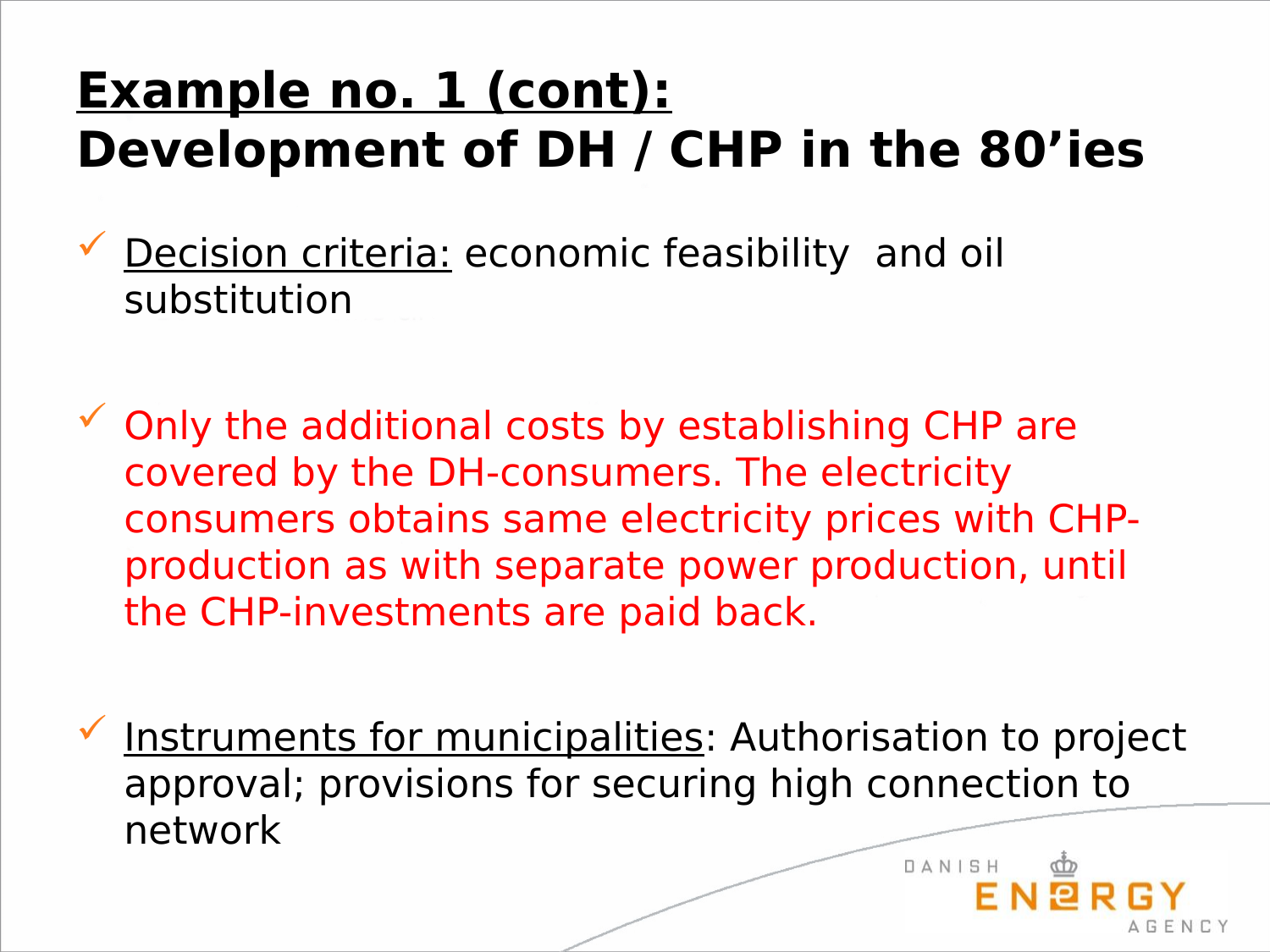

# Example no. 1 (cont): Development of DH / CHP in the 80’ies
Decision criteria: economic feasibility  and oil substitution

Only the additional costs by establishing CHP are covered by the DH-consumers. The electricity consumers obtains same electricity prices with CHP-production as with separate power production, until the CHP-investments are paid back.

Instruments for municipalities: Authorisation to project approval; provisions for securing high connection to network